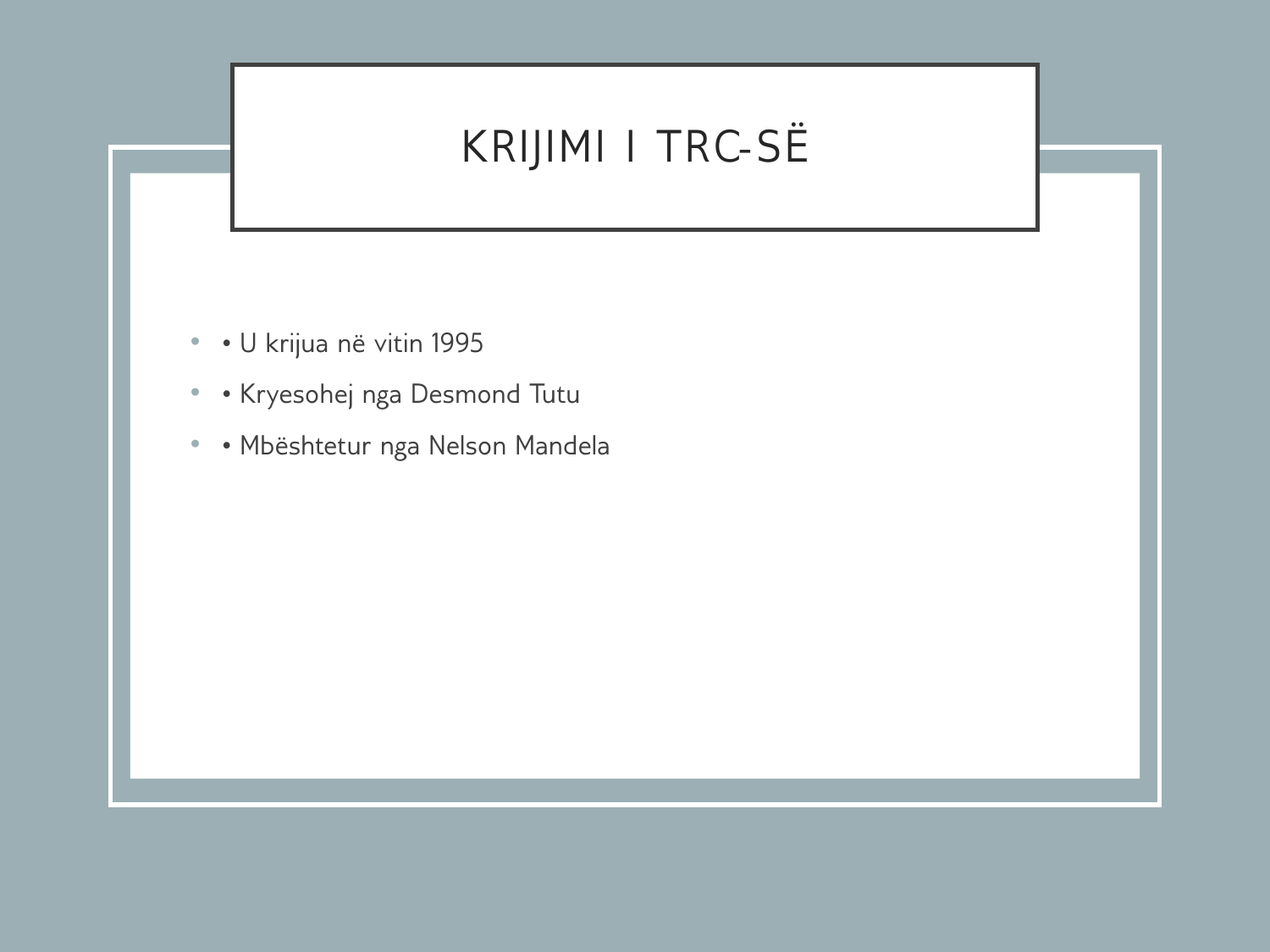

# Krijimi i TRC-së

• U krijua në vitin 1995
• Kryesohej nga Desmond Tutu
• Mbështetur nga Nelson Mandela